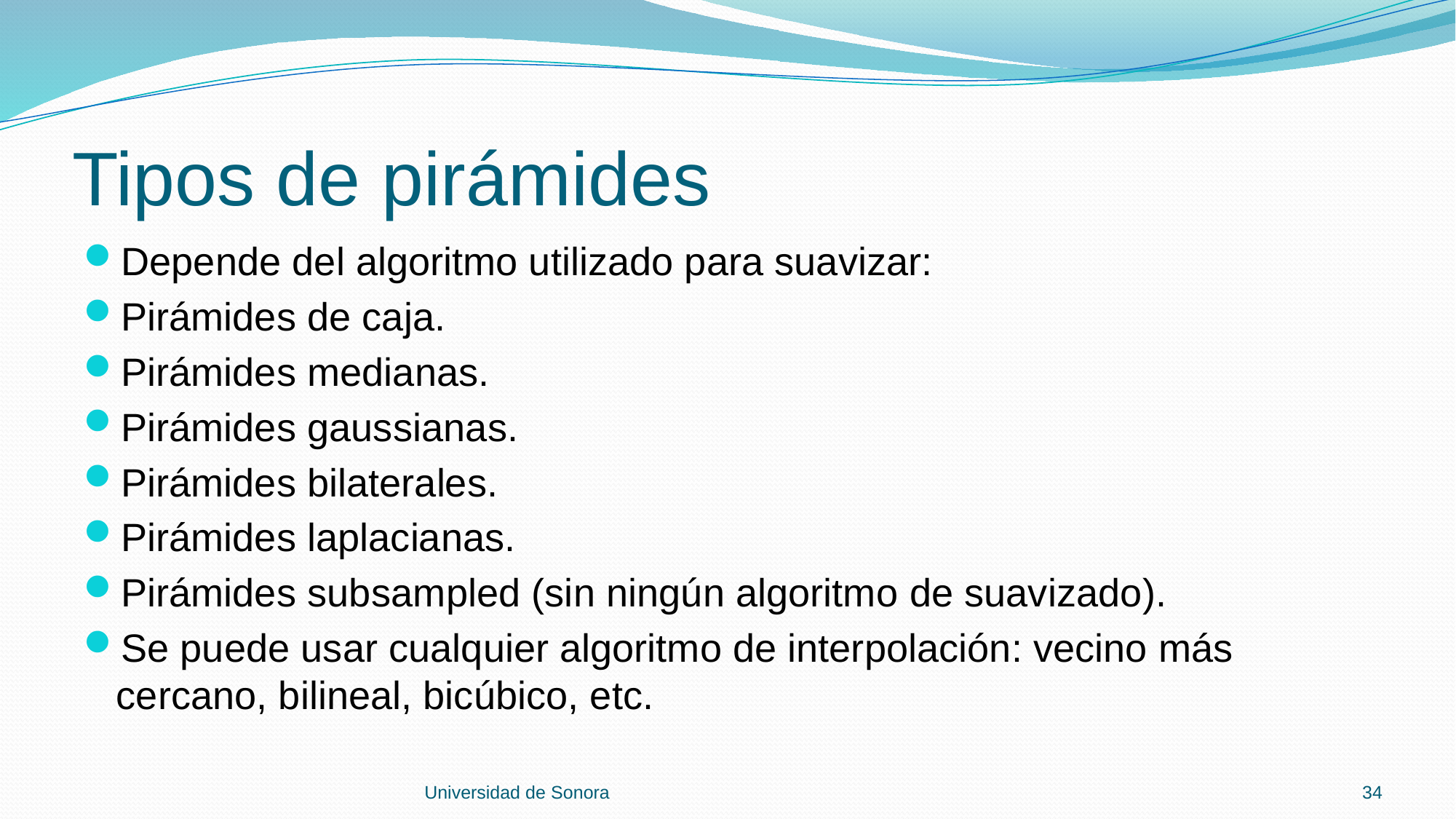

# Tipos de pirámides
Depende del algoritmo utilizado para suavizar:
Pirámides de caja.
Pirámides medianas.
Pirámides gaussianas.
Pirámides bilaterales.
Pirámides laplacianas.
Pirámides subsampled (sin ningún algoritmo de suavizado).
Se puede usar cualquier algoritmo de interpolación: vecino más cercano, bilineal, bicúbico, etc.

Universidad de Sonora
34